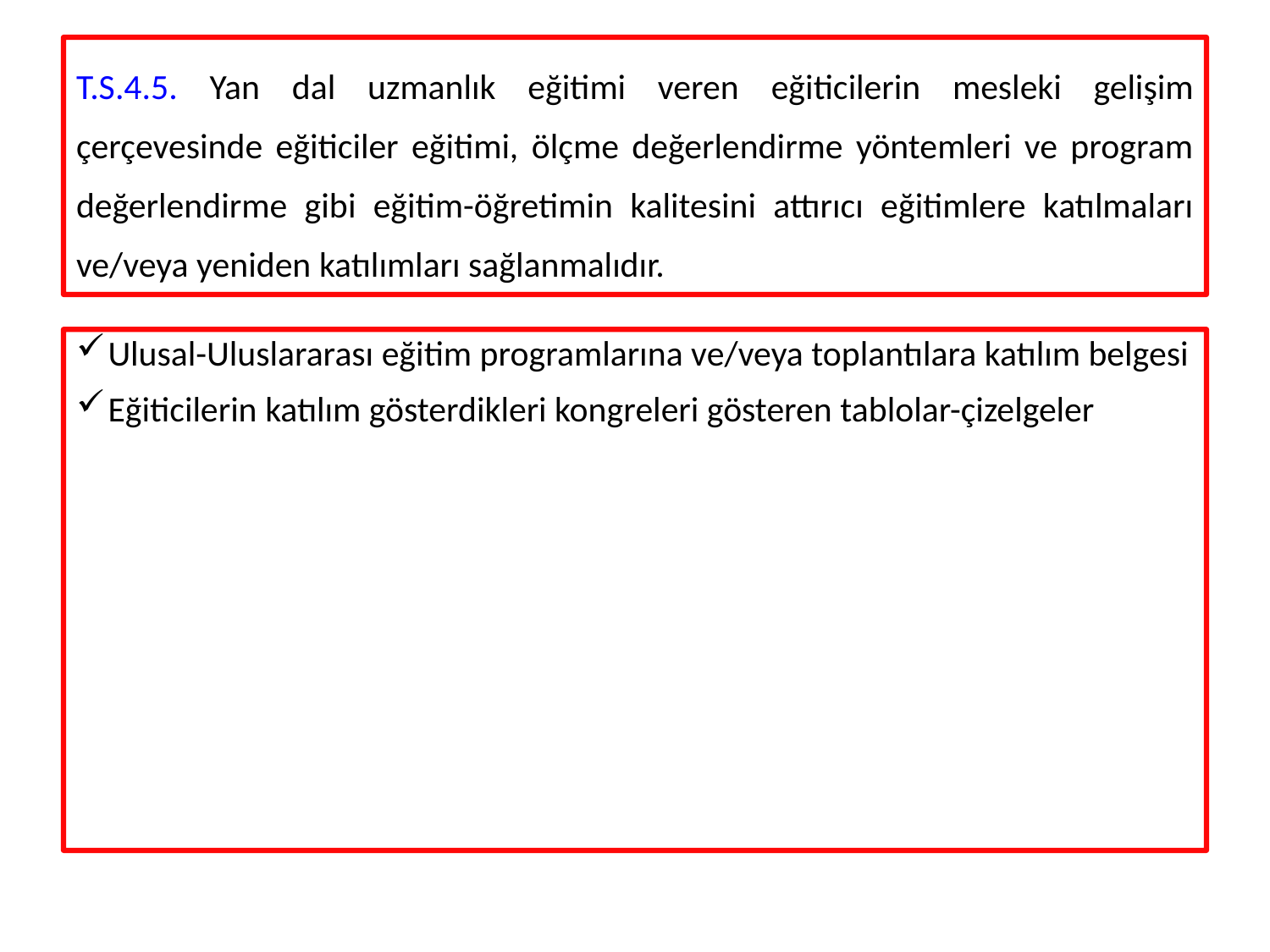

# T.S.4.5. Yan dal uzmanlık eğitimi veren eğiticilerin mesleki gelişim çerçevesinde eğiticiler eğitimi, ölçme değerlendirme yöntemleri ve program değerlendirme gibi eğitim-öğretimin kalitesini attırıcı eğitimlere katılmaları ve/veya yeniden katılımları sağlanmalıdır.
Ulusal-Uluslararası eğitim programlarına ve/veya toplantılara katılım belgesi
Eğiticilerin katılım gösterdikleri kongreleri gösteren tablolar-çizelgeler